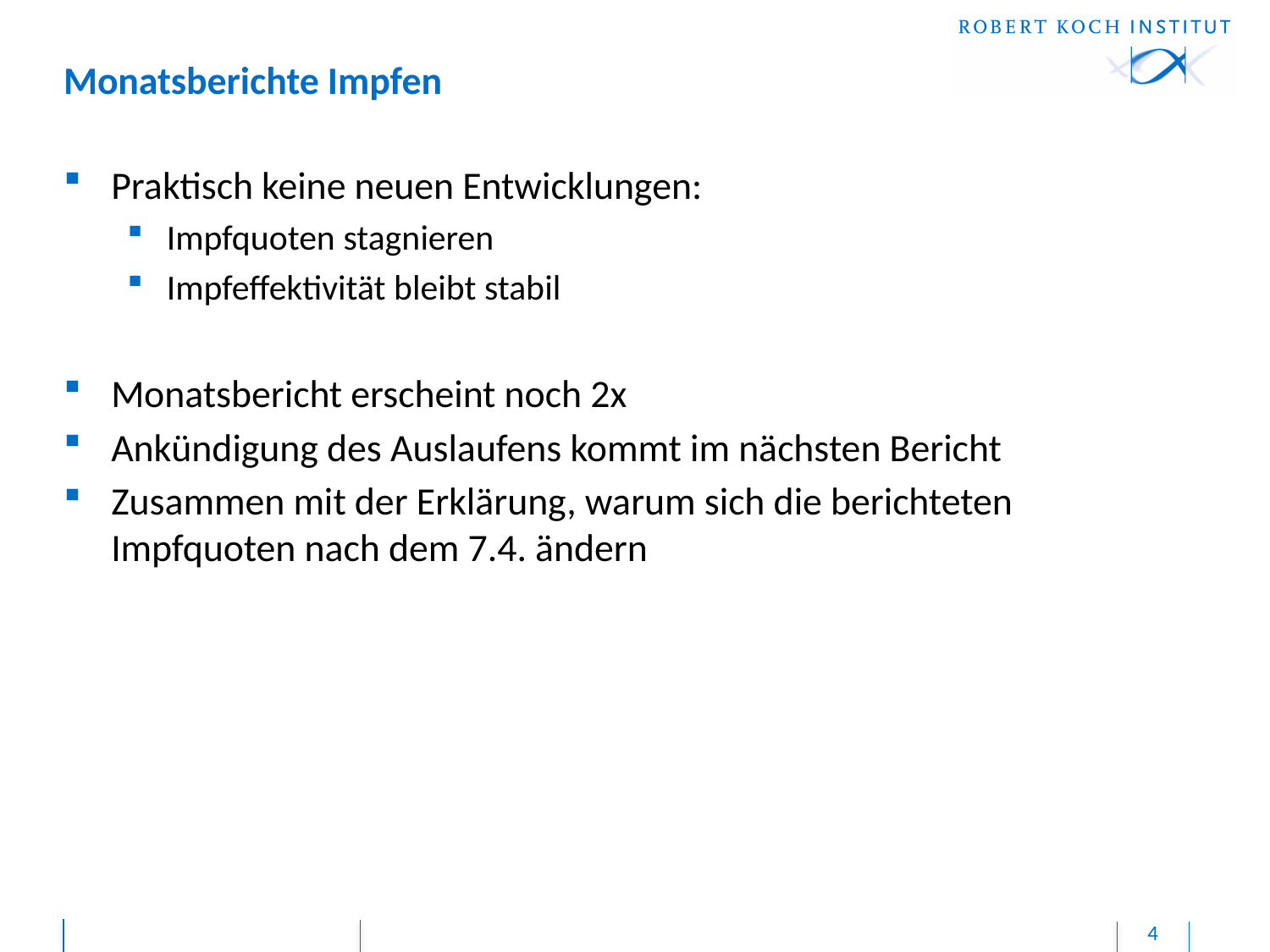

# Monatsberichte Impfen
Praktisch keine neuen Entwicklungen:
Impfquoten stagnieren
Impfeffektivität bleibt stabil

Monatsbericht erscheint noch 2x
Ankündigung des Auslaufens kommt im nächsten Bericht
Zusammen mit der Erklärung, warum sich die berichteten Impfquoten nach dem 7.4. ändern
4